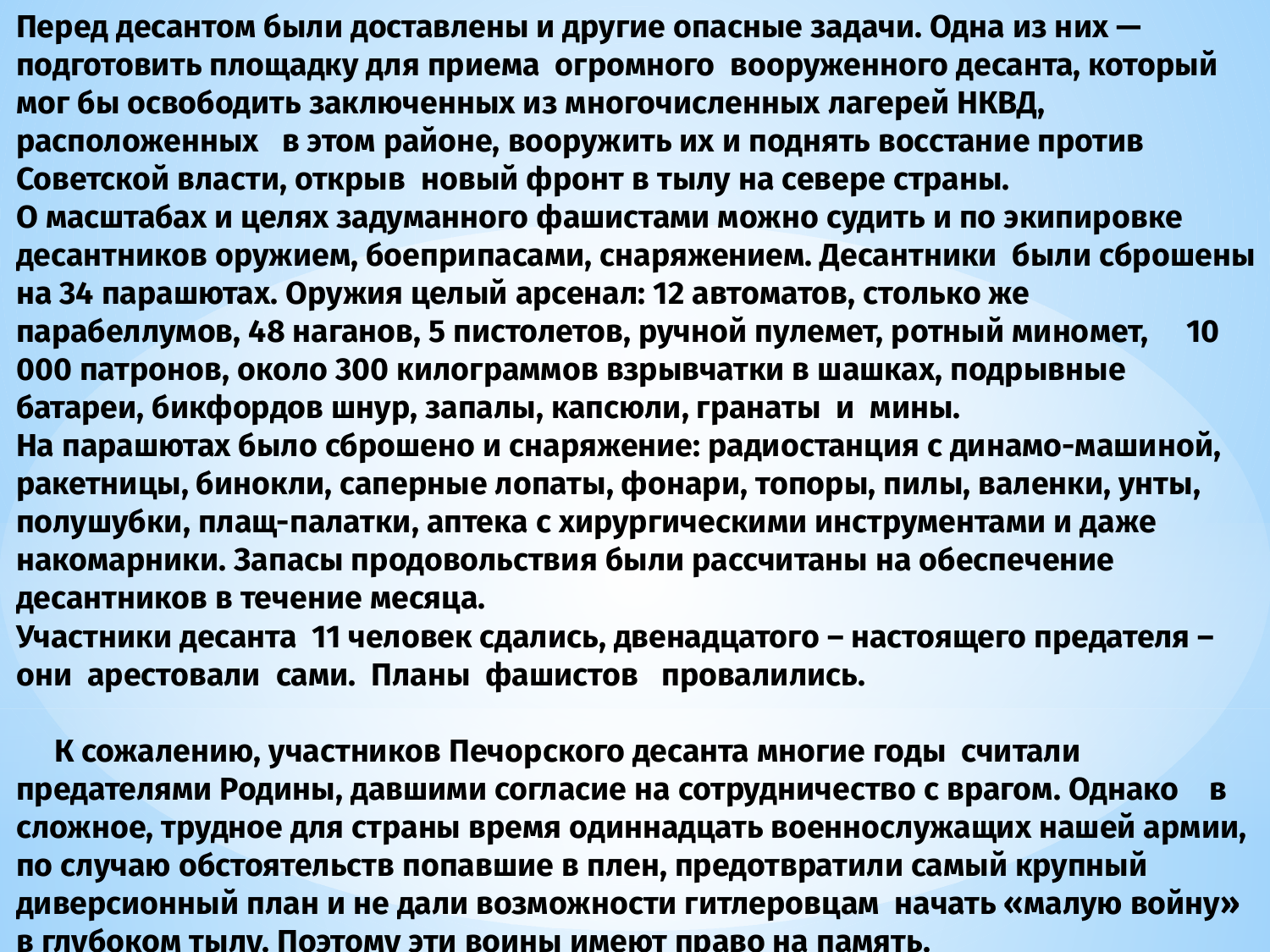

Перед десантом были доставлены и другие опасные задачи. Одна из них — подготовить площадку для приема  огромного  вооруженного десанта, который мог бы освободить заключенных из многочисленных лагерей НКВД, расположенных   в этом районе, вооружить их и поднять восстание против Советской власти, открыв  новый фронт в тылу на севере страны.
О масштабах и целях задуманного фашистами можно судить и по экипировке десантников оружием, боеприпасами, снаряжением. Десантники  были сброшены на 34 парашютах. Оружия целый арсенал: 12 автоматов, столько же парабеллумов, 48 наганов, 5 пистолетов, ручной пулемет, ротный миномет,     10 000 патронов, около 300 килограммов взрывчатки в шашках, подрывные батареи, бикфордов шнур, запалы, капсюли, гранаты  и  мины.
На парашютах было сброшено и снаряжение: радиостанция с динамо-машиной, ракетницы, бинокли, саперные лопаты, фонари, топоры, пилы, валенки, унты, полушубки, плащ-палатки, аптека с хирургическими инструментами и даже накомарники. Запасы продовольствия были рассчитаны на обеспечение десантников в течение месяца.
Участники десанта  11 человек сдались, двенадцатого – настоящего предателя – они  арестовали  сами.  Планы  фашистов   провалились.
     К сожалению, участников Печорского десанта многие годы  считали предателями Родины, давшими согласие на сотрудничество с врагом. Однако    в сложное, трудное для страны время одиннадцать военнослужащих нашей армии, по случаю обстоятельств попавшие в плен, предотвратили самый крупный диверсионный план и не дали возможности гитлеровцам  начать «малую войну» в глубоком тылу. Поэтому эти воины имеют право на память.